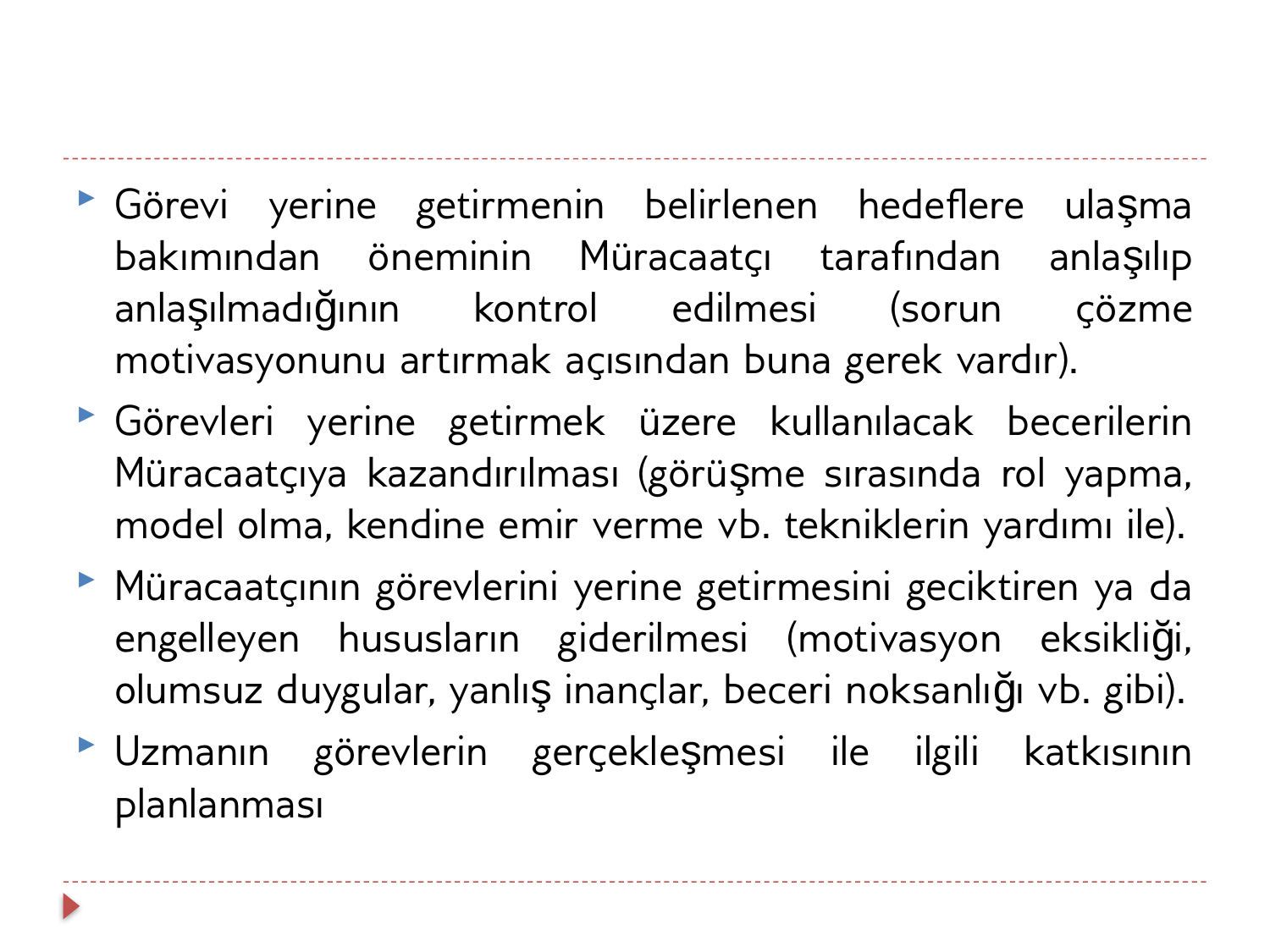

Görevi yerine getirmenin belirlenen hedeflere ulaşma bakımından öneminin Müracaatçı tarafından anlaşılıp anlaşılmadığının kontrol edilmesi (sorun çözme motivasyonunu artırmak açısından buna gerek vardır).
Görevleri yerine getirmek üzere kullanılacak becerilerin Müracaatçıya kazandırılması (görüşme sırasında rol yapma, model olma, kendine emir verme vb. tekniklerin yardımı ile).
Müracaatçının görevlerini yerine getirmesini geciktiren ya da engelleyen hususların giderilmesi (motivasyon eksikliği, olumsuz duygular, yanlış inançlar, beceri noksanlığı vb. gibi).
Uzmanın görevlerin gerçekleşmesi ile ilgili katkısının planlanması